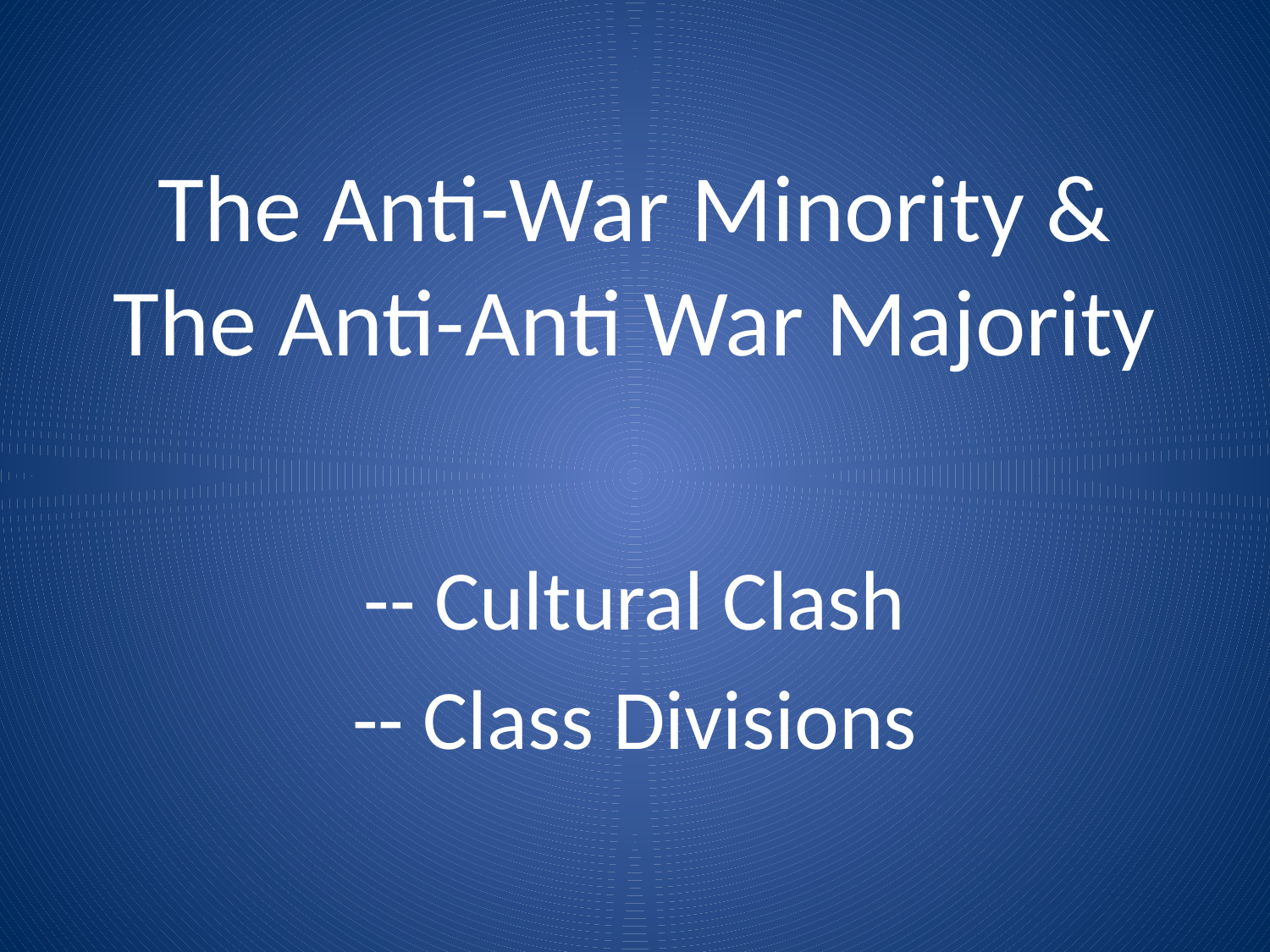

# The Anti-War Minority & The Anti-Anti War Majority
-- Cultural Clash
-- Class Divisions